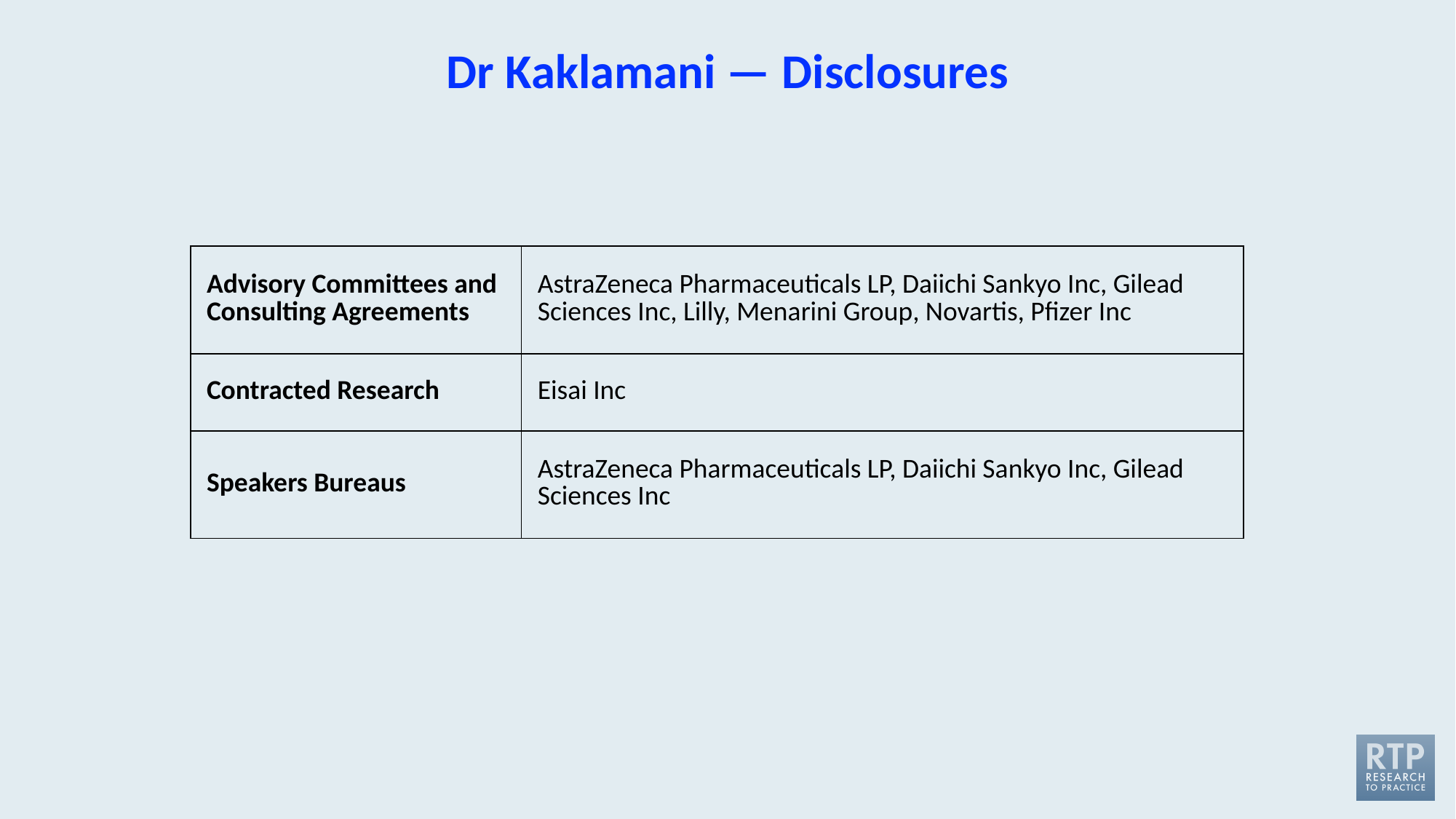

# Dr Kaklamani — Disclosures
| Advisory Committees and Consulting Agreements | AstraZeneca Pharmaceuticals LP, Daiichi Sankyo Inc, Gilead Sciences Inc, Lilly, Menarini Group, Novartis, Pfizer Inc |
| --- | --- |
| Contracted Research | Eisai Inc |
| Speakers Bureaus | AstraZeneca Pharmaceuticals LP, Daiichi Sankyo Inc, Gilead Sciences Inc |